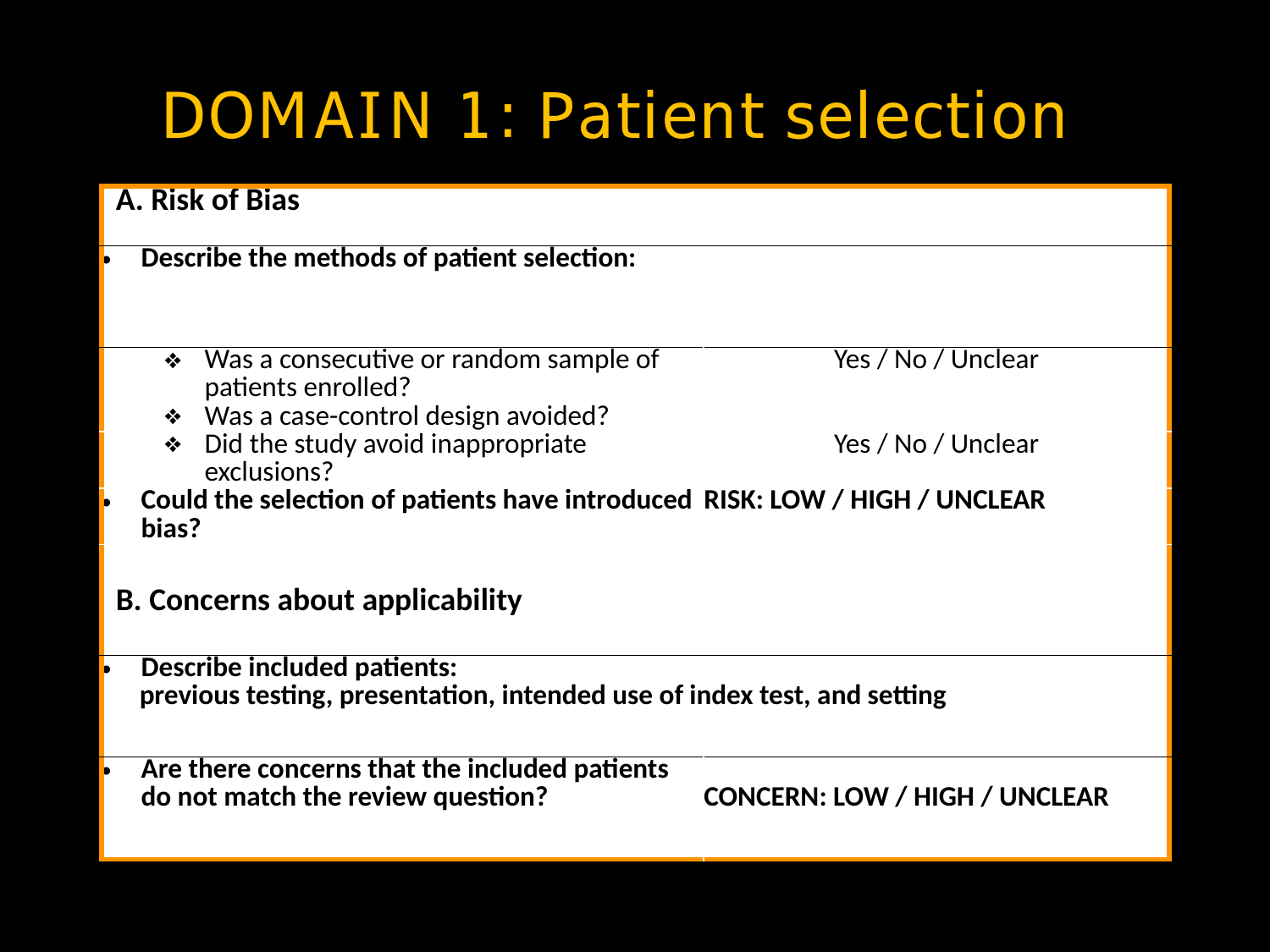

# DOMAIN 1: Patient selection
| A. Risk of Bias |  |
| --- | --- |
| Describe the methods of patient selection: |  |
| Was a consecutive or random sample of patients enrolled? Was a case-control design avoided? | Yes / No / Unclear |
| Did the study avoid inappropriate exclusions? | Yes / No / Unclear |
| Could the selection of patients have introduced bias? | RISK: LOW / HIGH / UNCLEAR |
| B. Concerns about applicability |  |
| Describe included patients: previous testing, presentation, intended use of index test, and setting |  |
| Are there concerns that the included patients do not match the review question? | CONCERN: LOW / HIGH / UNCLEAR |